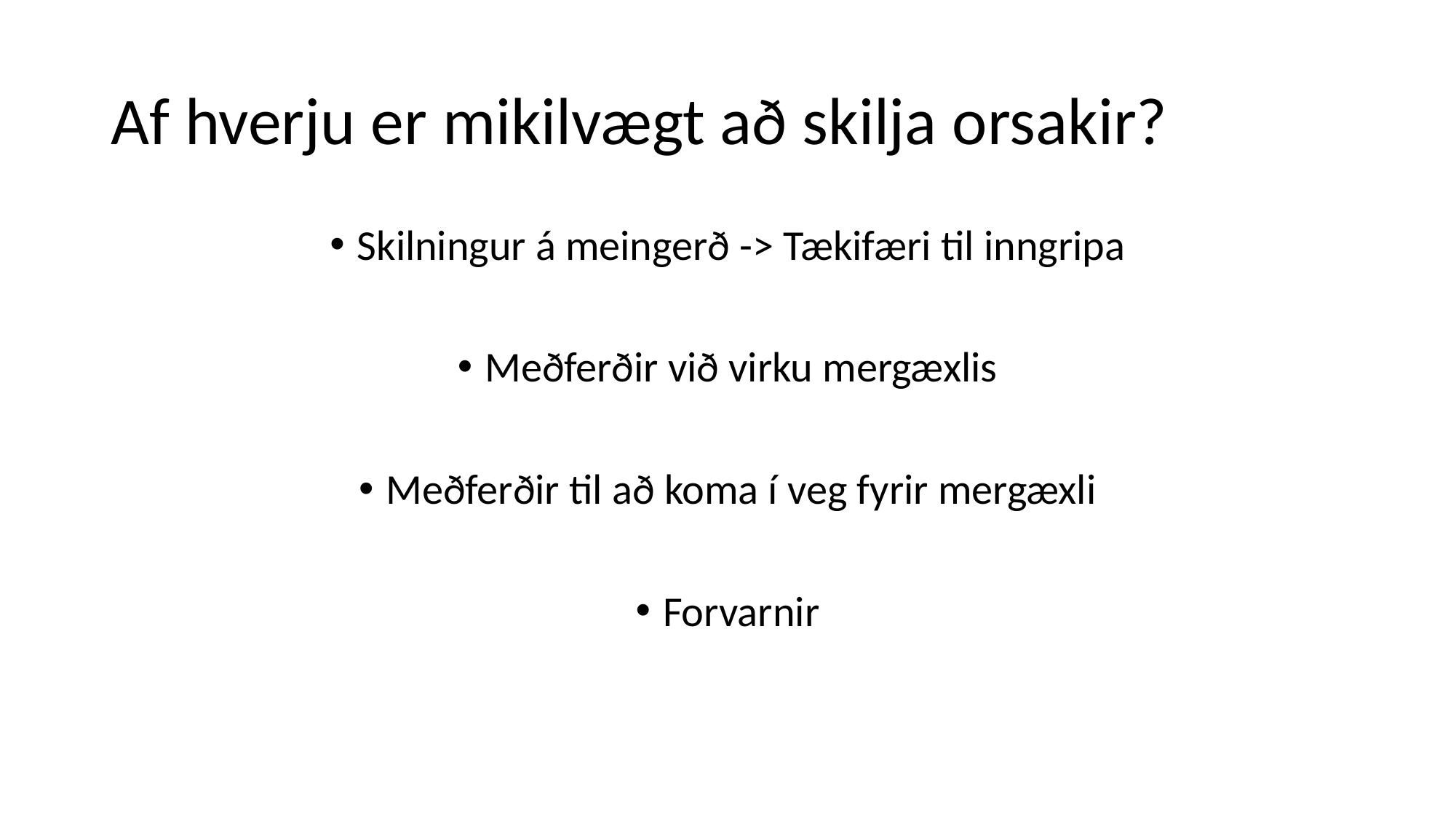

# Af hverju er mikilvægt að skilja orsakir?
Skilningur á meingerð -> Tækifæri til inngripa

Meðferðir við virku mergæxlis

Meðferðir til að koma í veg fyrir mergæxli

Forvarnir